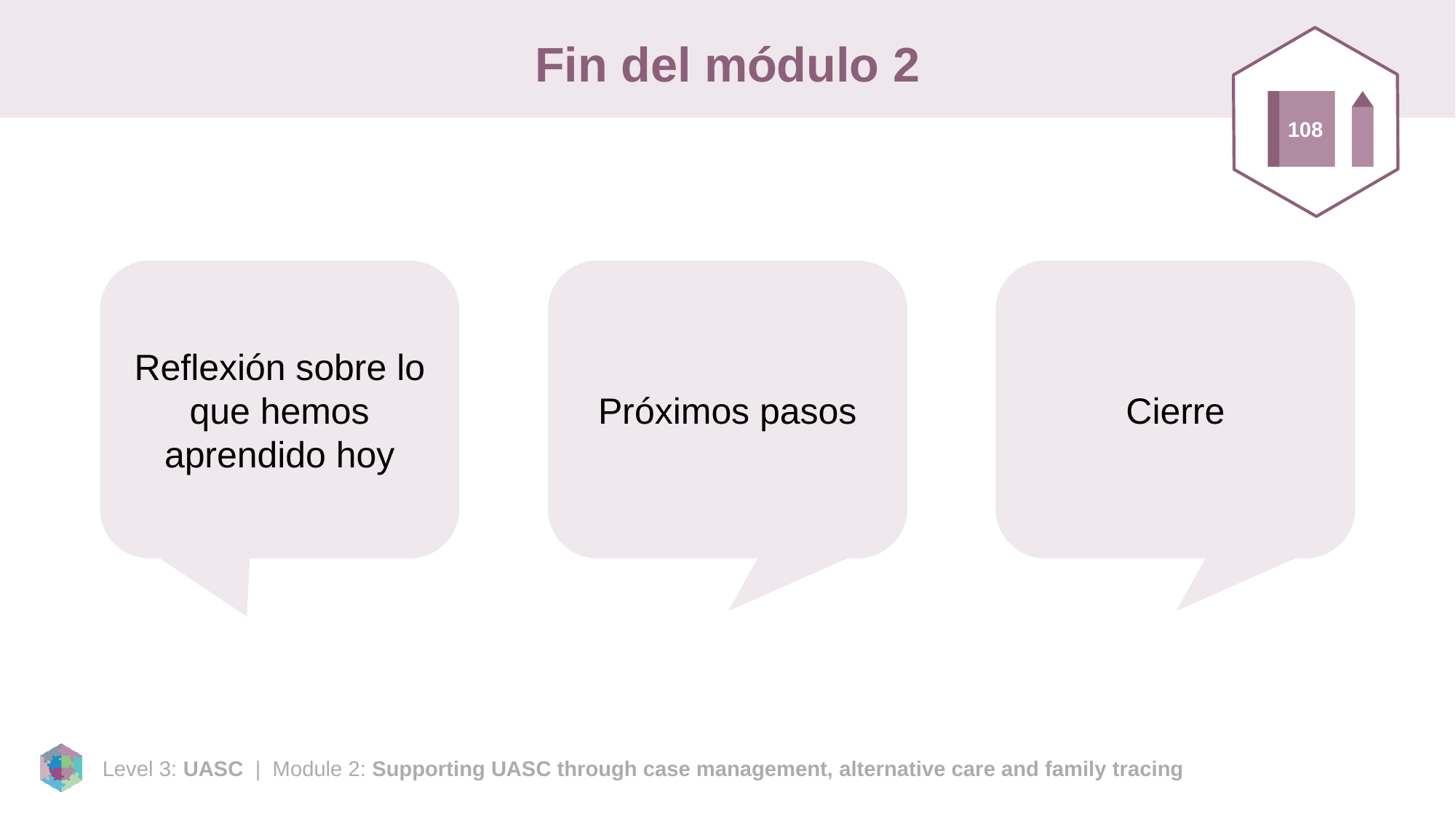

# Fin del módulo 2

108

Reflexión sobre lo que hemos aprendido hoy
Próximos pasos
Cierre